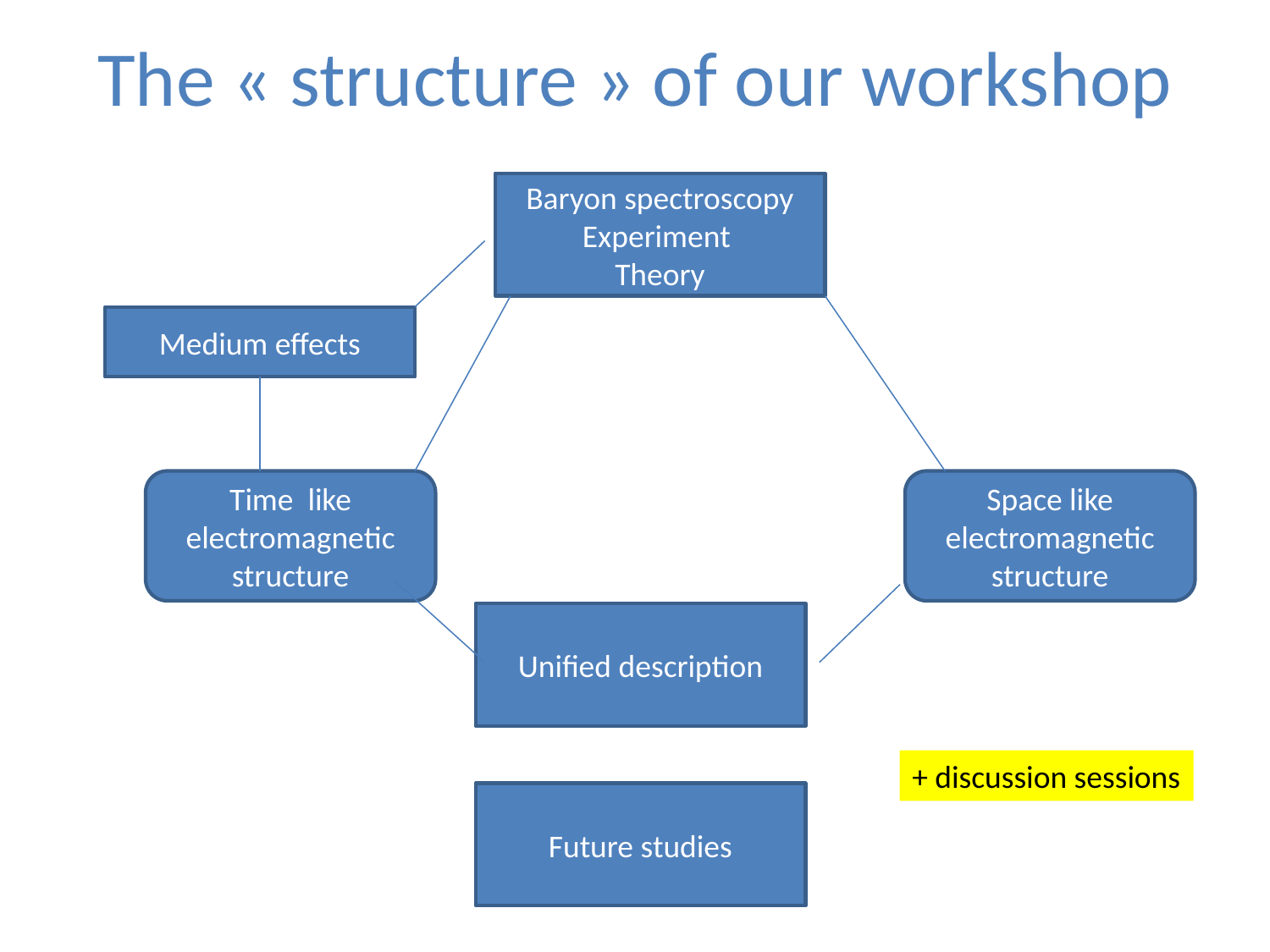

# The « structure » of our workshop
Baryon spectroscopy
Experiment
Theory
Medium effects
Time  like electromagnetic structure
Space like electromagnetic structure
Unified description
+ discussion sessions
Future studies